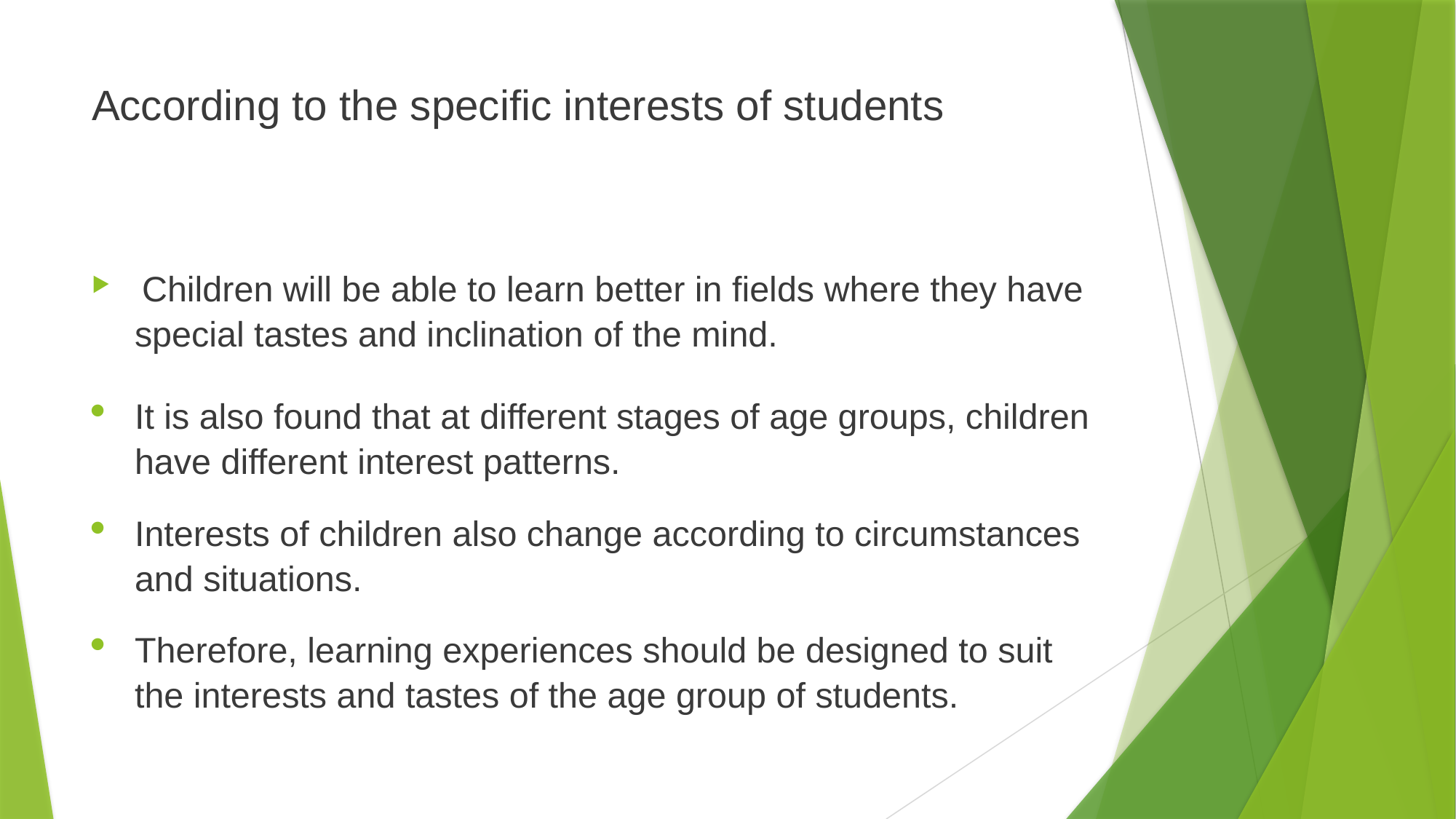

# According to the specific interests of students
 Children will be able to learn better in fields where they have special tastes and inclination of the mind.
It is also found that at different stages of age groups, children have different interest patterns.
Interests of children also change according to circumstances and situations.
Therefore, learning experiences should be designed to suit the interests and tastes of the age group of students.